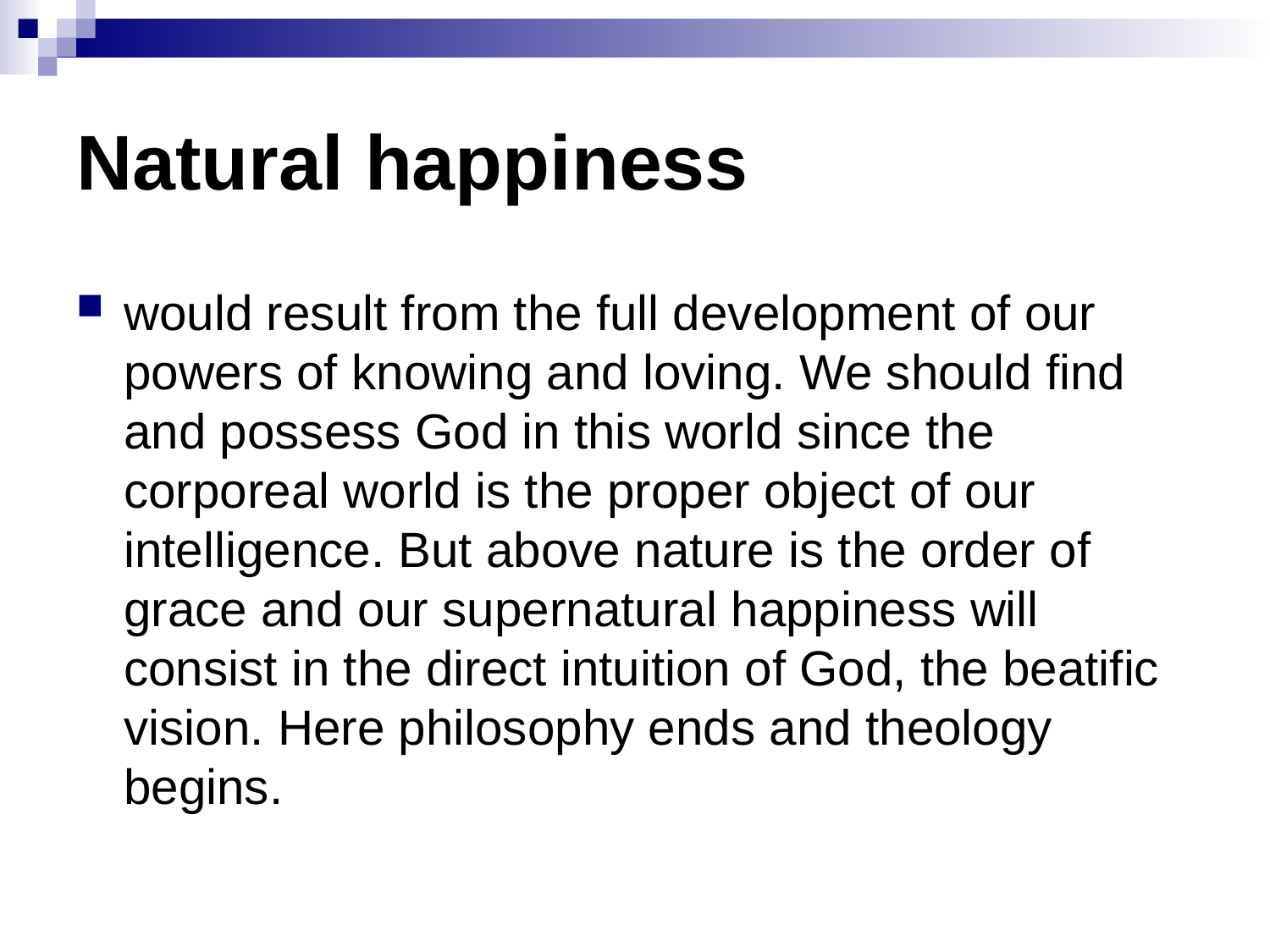

# Natural happiness
would result from the full development of our powers of knowing and loving. We should find and possess God in this world since the corporeal world is the proper object of our intelligence. But above nature is the order of grace and our supernatural happiness will consist in the direct intuition of God, the beatific vision. Here philosophy ends and theology begins.